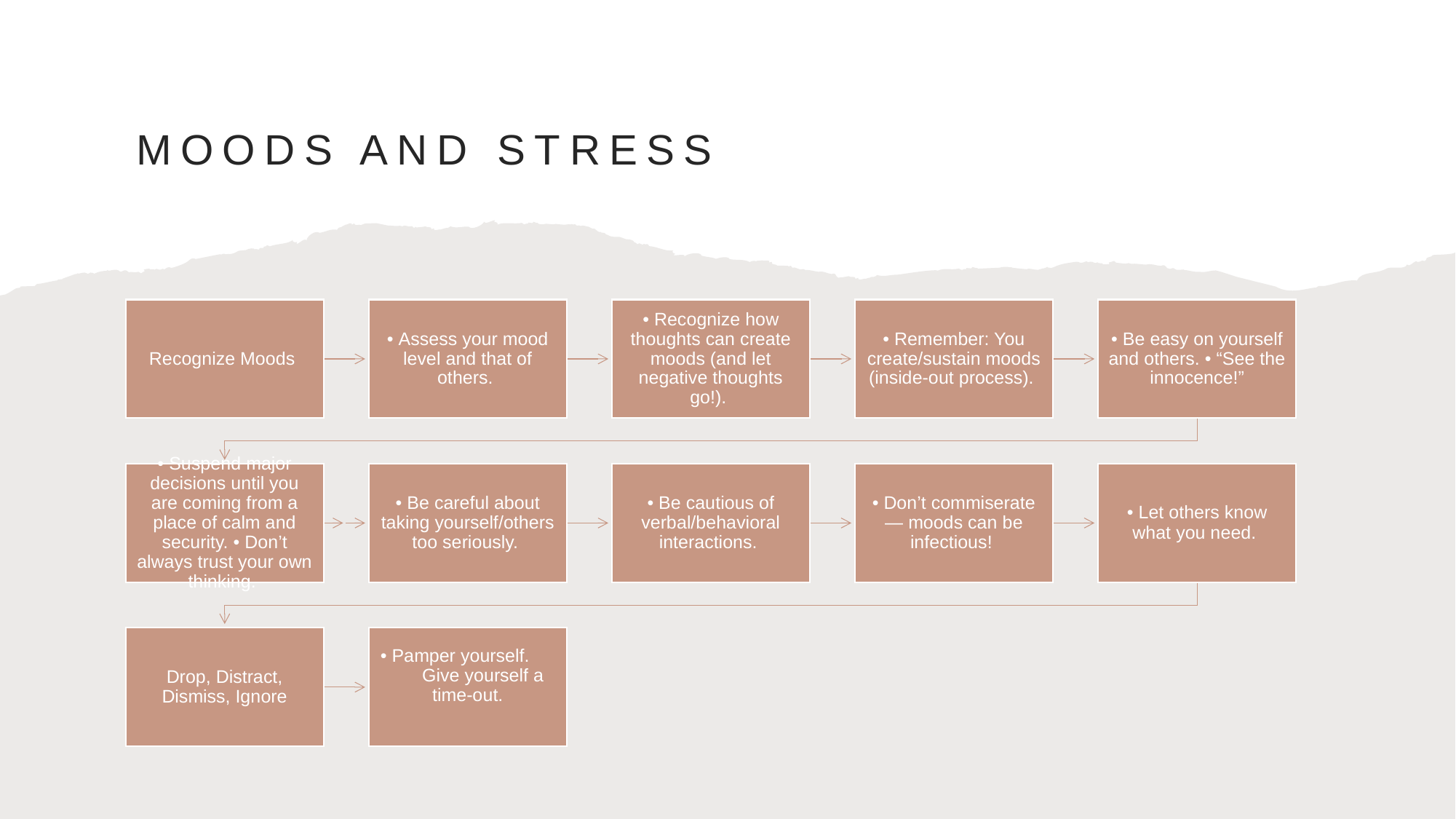

# Moods and stress

Recognize Moods

• Assess your mood level and that of others.

• Recognize how thoughts can create moods (and let negative thoughts go!).

• Remember: You create/sustain moods (inside-out process).

• Be easy on yourself and others. • “See the innocence!”

• Suspend major decisions until you are coming from a place of calm and security. • Don’t always trust your own thinking.

• Be careful about taking yourself/others too seriously.

• Be cautious of verbal/behavioral interactions.

• Don’t commiserate— moods can be infectious!

• Let others know what you need.

Drop, Distract, Dismiss, Ignore
• Pamper yourself.            Give yourself a time-out.